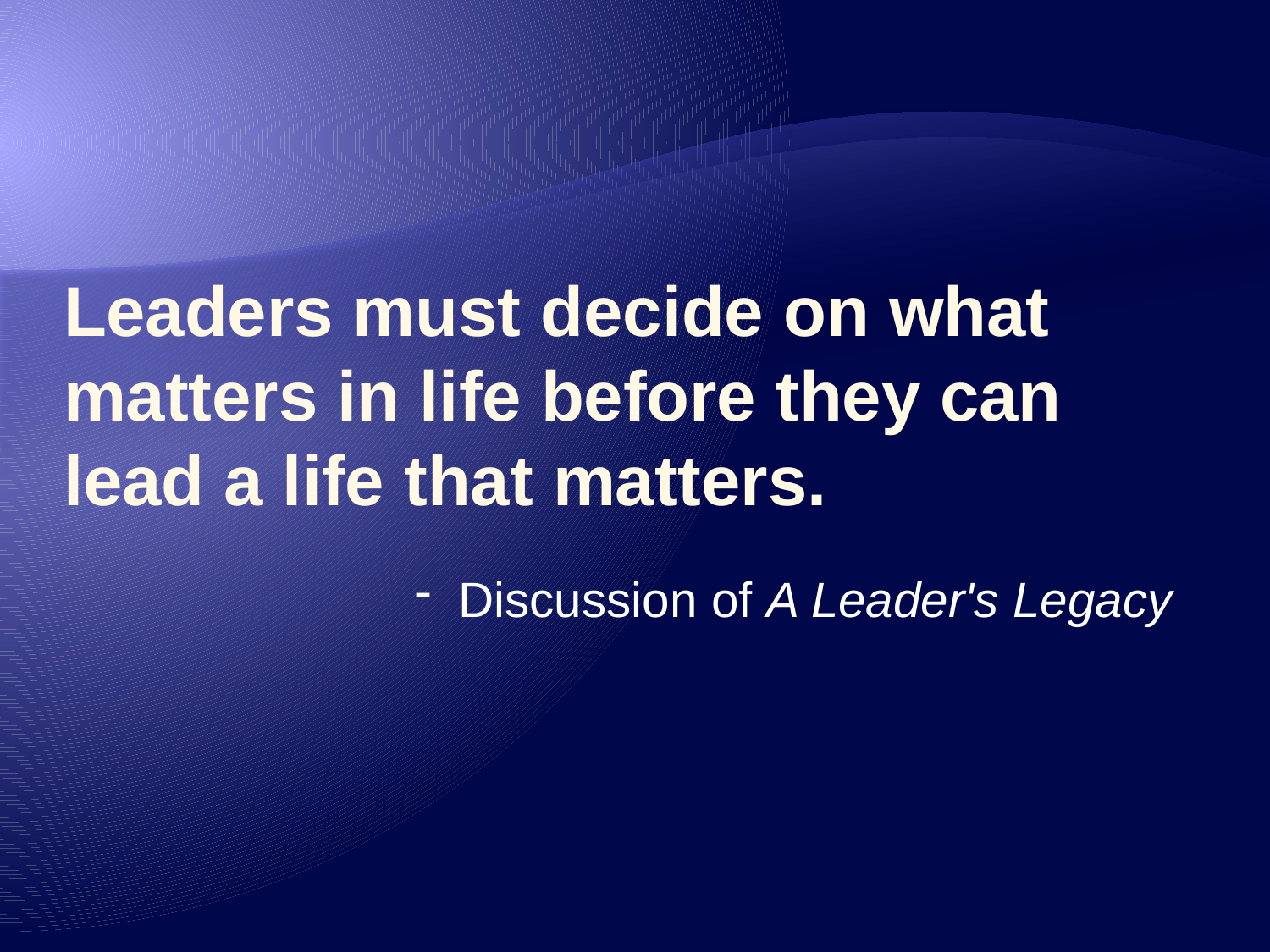

# Leaders must decide on what matters in life before they can lead a life that matters.
 Discussion of A Leader's Legacy